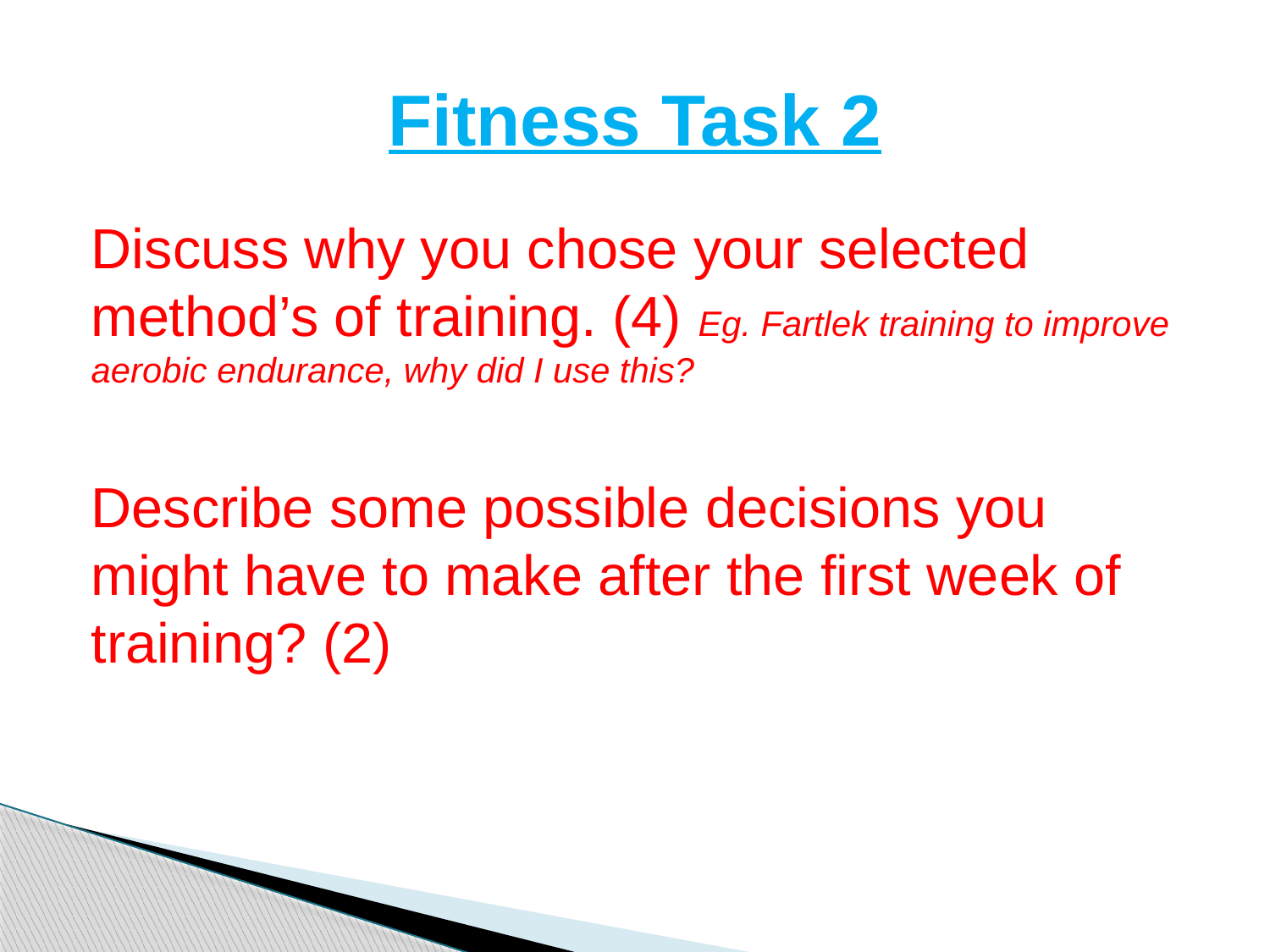

# Fitness Task 2
Discuss why you chose your selected method’s of training. (4) Eg. Fartlek training to improve aerobic endurance, why did I use this?

Describe some possible decisions you might have to make after the first week of training? (2)